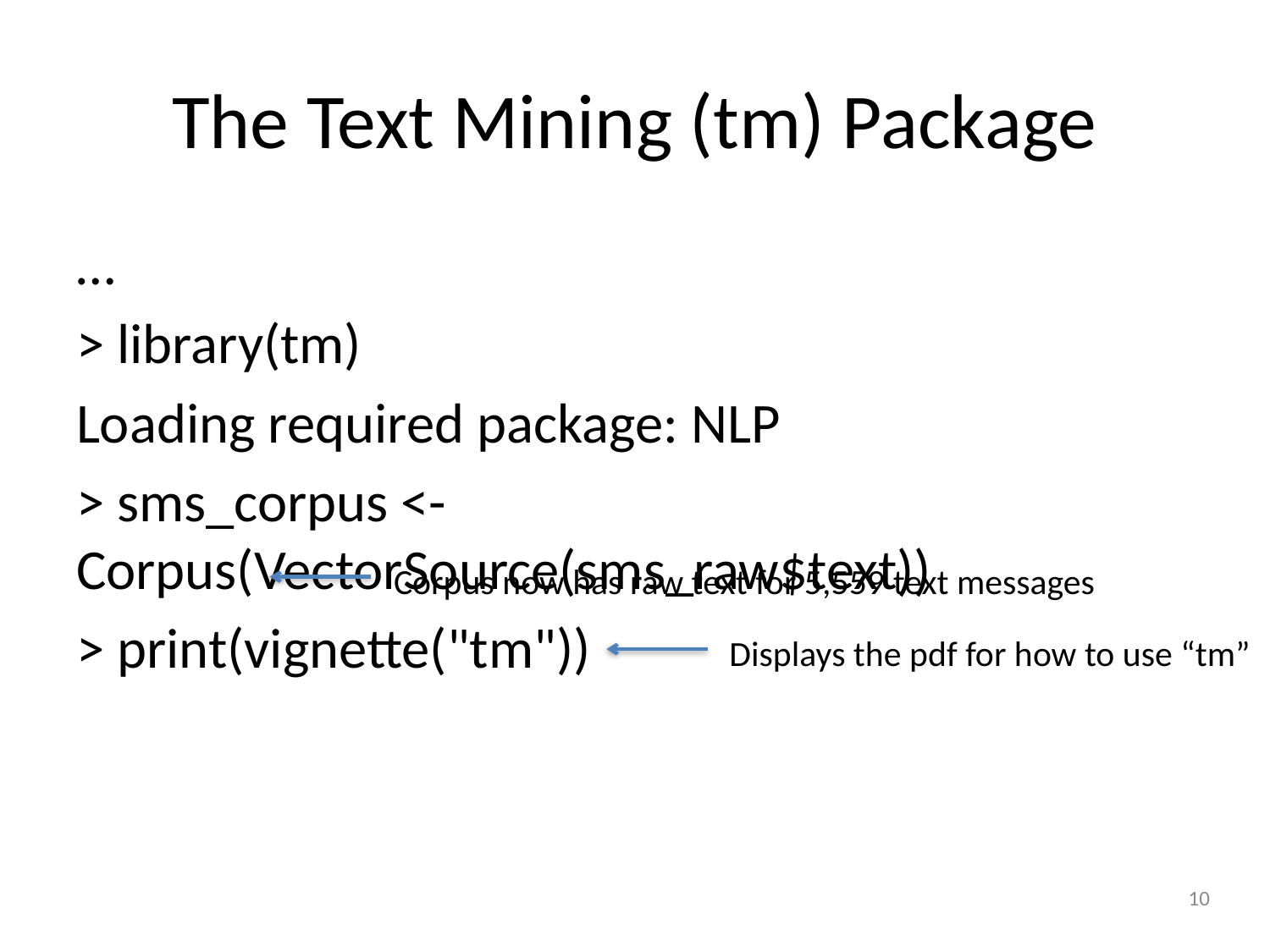

# The Text Mining (tm) Package
…
> library(tm)
Loading required package: NLP
> sms_corpus <- Corpus(VectorSource(sms_raw$text))
> print(vignette("tm"))
Corpus now has raw text for 5,559 text messages
Displays the pdf for how to use “tm”